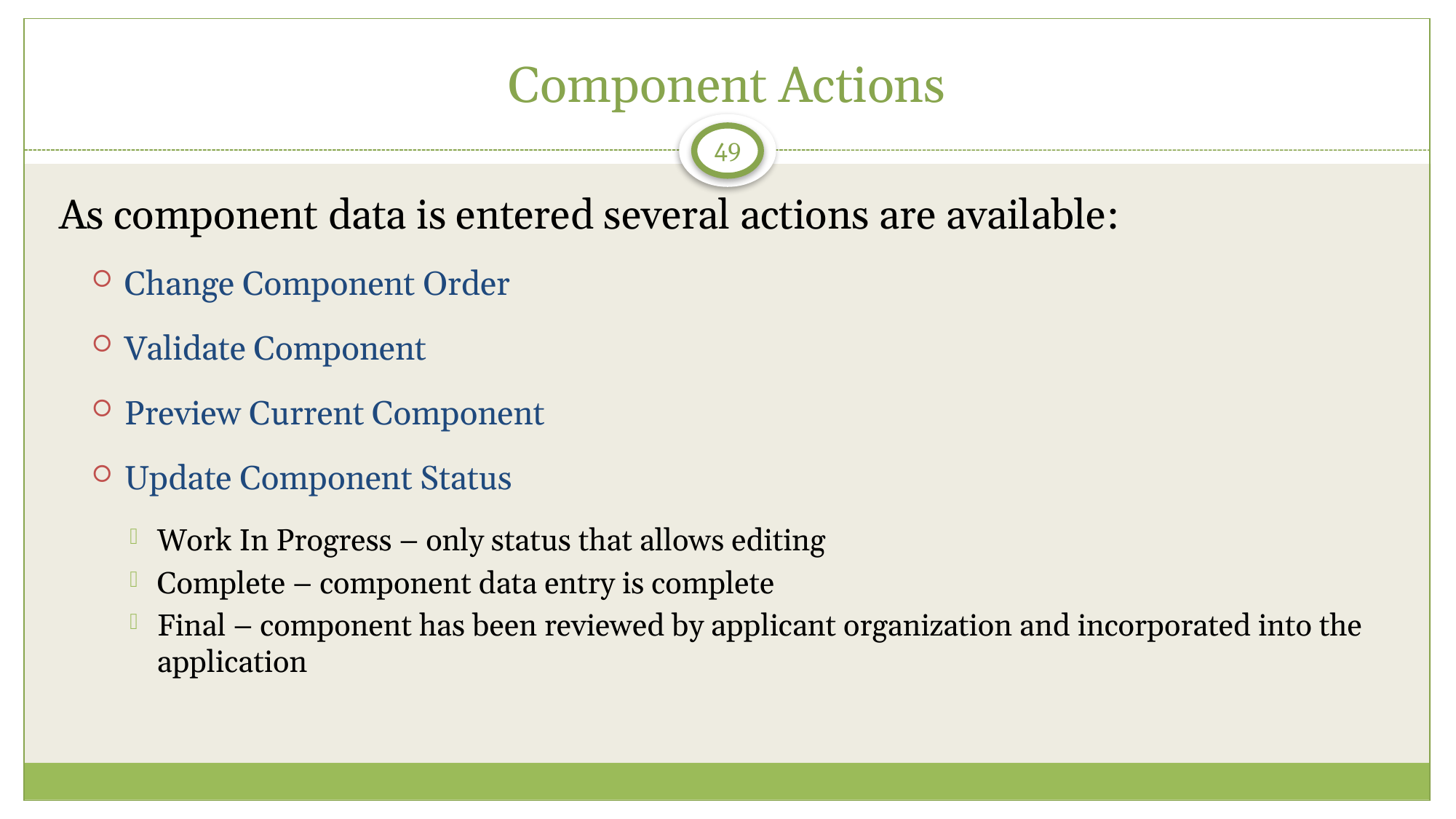

# Component Actions
49
As component data is entered several actions are available:
Change Component Order
Validate Component
Preview Current Component
Update Component Status
Work In Progress – only status that allows editing
Complete – component data entry is complete
Final – component has been reviewed by applicant organization and incorporated into the application